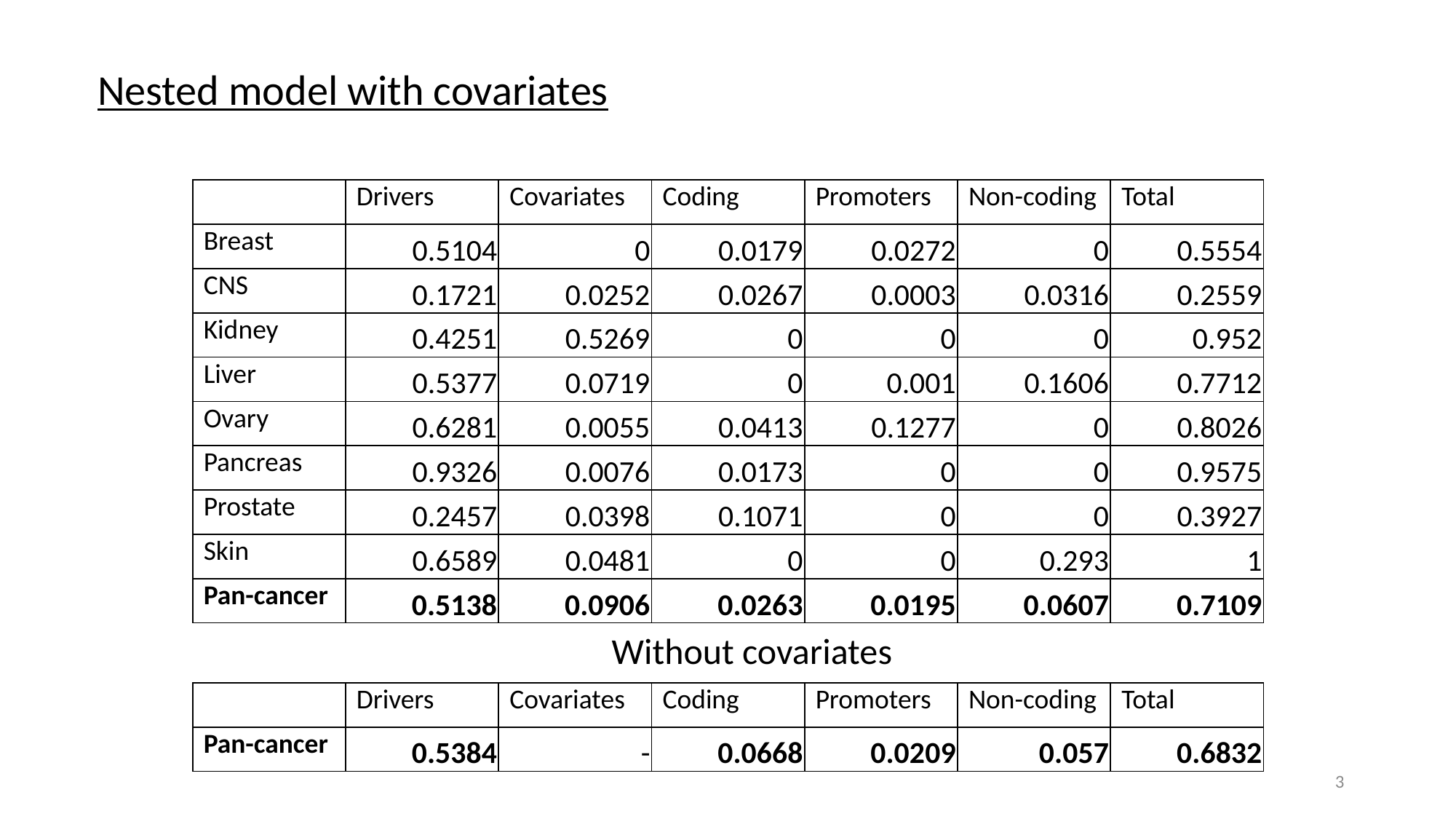

Nested model with covariates
|  | Drivers | Covariates | Coding | Promoters | Non-coding | Total |
| --- | --- | --- | --- | --- | --- | --- |
| Breast | 0.5104 | 0 | 0.0179 | 0.0272 | 0 | 0.5554 |
| CNS | 0.1721 | 0.0252 | 0.0267 | 0.0003 | 0.0316 | 0.2559 |
| Kidney | 0.4251 | 0.5269 | 0 | 0 | 0 | 0.952 |
| Liver | 0.5377 | 0.0719 | 0 | 0.001 | 0.1606 | 0.7712 |
| Ovary | 0.6281 | 0.0055 | 0.0413 | 0.1277 | 0 | 0.8026 |
| Pancreas | 0.9326 | 0.0076 | 0.0173 | 0 | 0 | 0.9575 |
| Prostate | 0.2457 | 0.0398 | 0.1071 | 0 | 0 | 0.3927 |
| Skin | 0.6589 | 0.0481 | 0 | 0 | 0.293 | 1 |
| Pan-cancer | 0.5138 | 0.0906 | 0.0263 | 0.0195 | 0.0607 | 0.7109 |
Without covariates
|  | Drivers | Covariates | Coding | Promoters | Non-coding | Total |
| --- | --- | --- | --- | --- | --- | --- |
| Pan-cancer | 0.5384 | - | 0.0668 | 0.0209 | 0.057 | 0.6832 |
3